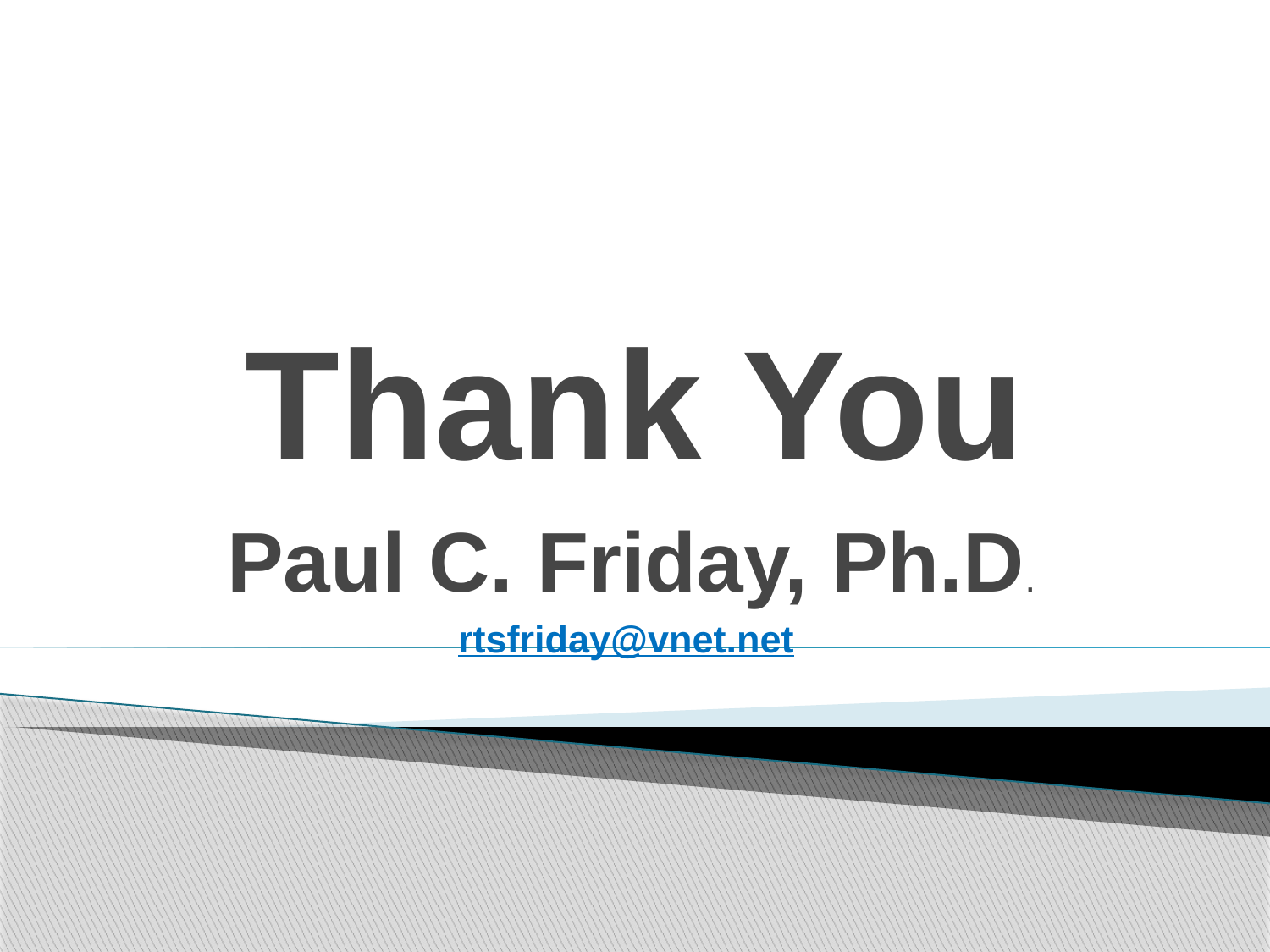

# Thank You
Paul C. Friday, Ph.D.
rtsfriday@vnet.net